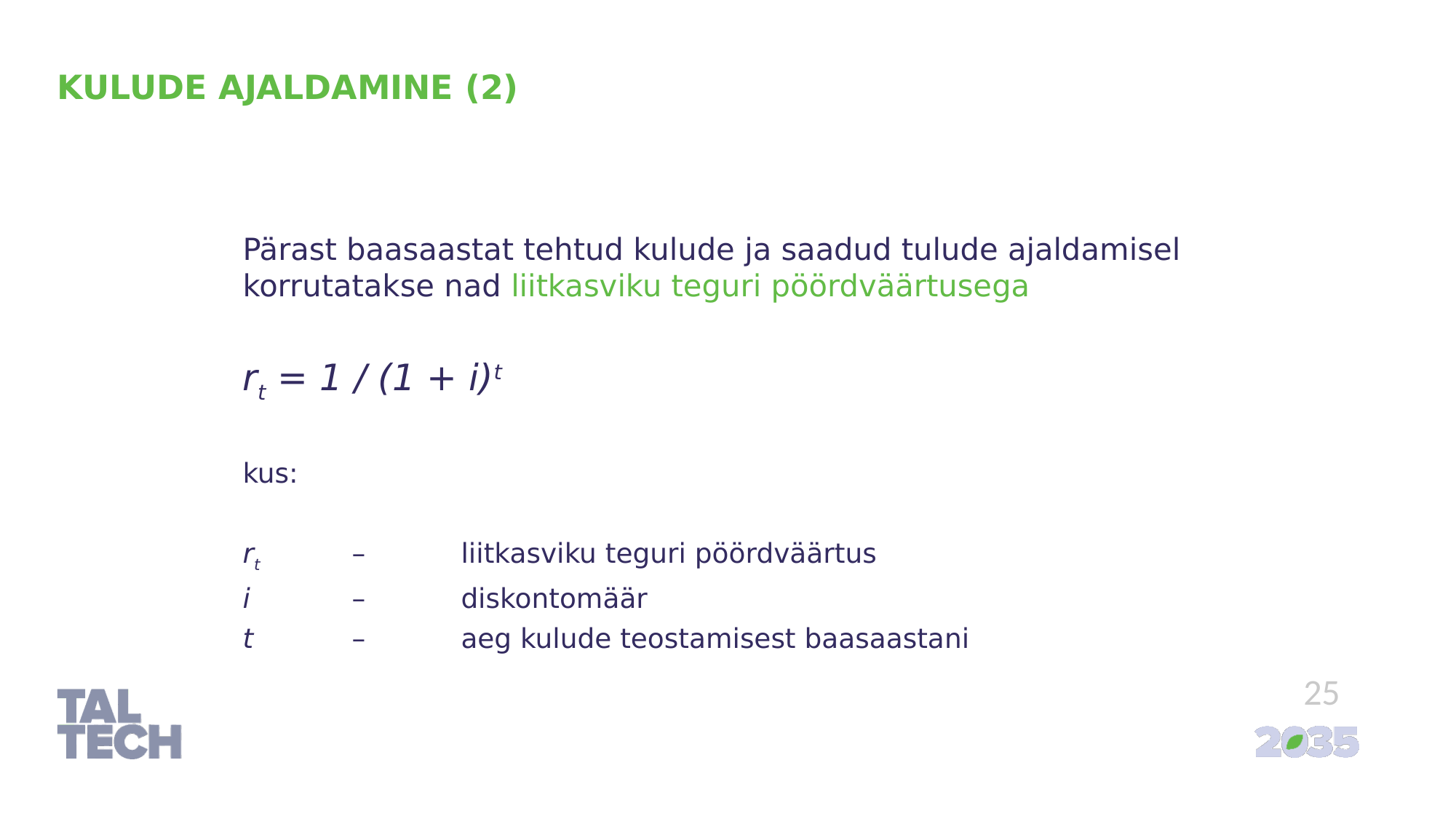

Kulude ajaldamine (2)
Pärast baasaastat tehtud kulude ja saadud tulude ajaldamisel korrutatakse nad liitkasviku teguri pöördväärtusega

rt = 1 / (1 + i)t

kus:

rt 	– 	liitkasviku teguri pöördväärtus
i 	– 	diskontomäär
t 	– 	aeg kulude teostamisest baasaastani

25